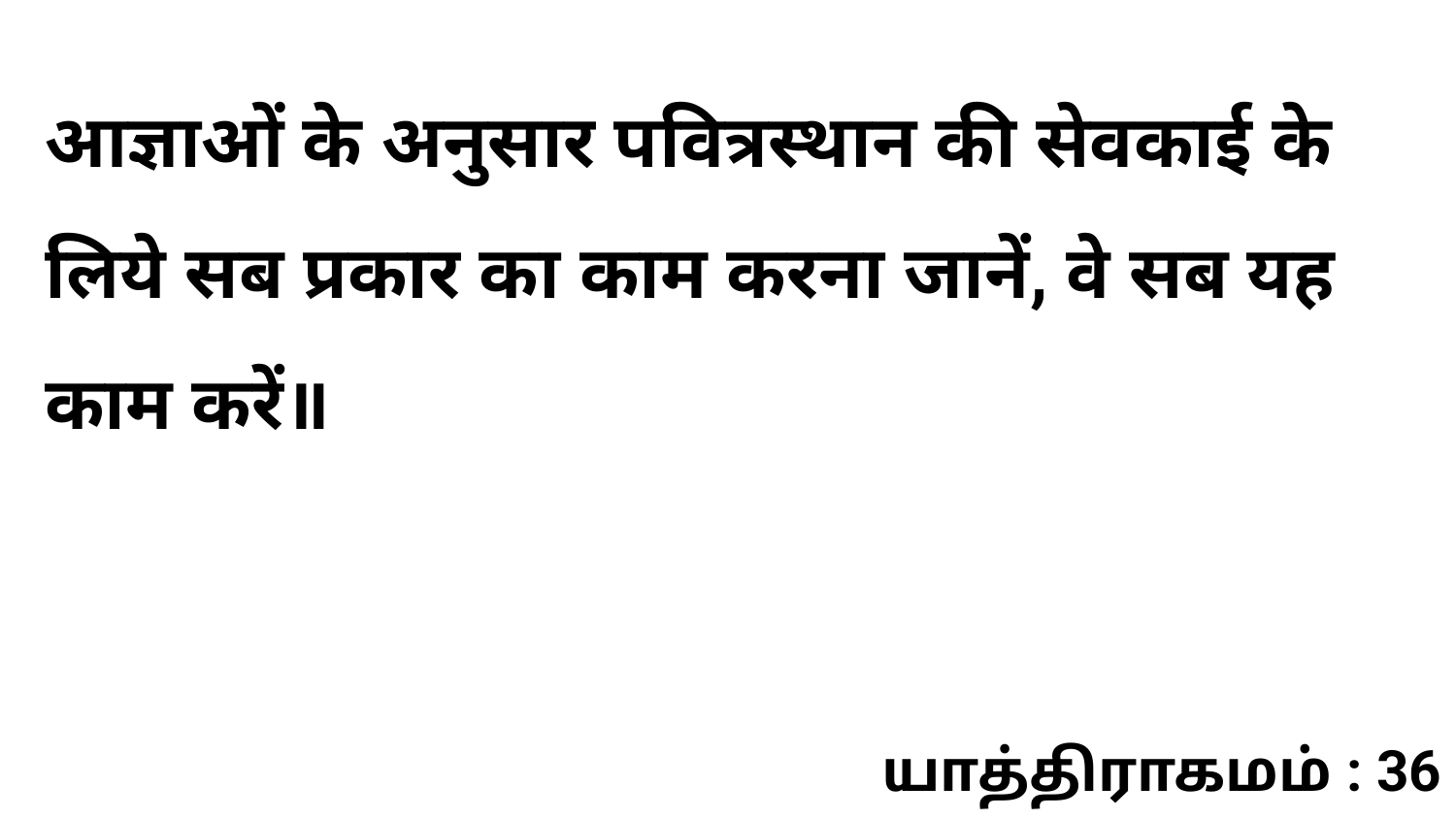

आज्ञाओं के अनुसार पवित्रस्थान की सेवकाई के लिये सब प्रकार का काम करना जानें, वे सब यह काम करें॥
யாத்திராகமம் : 36